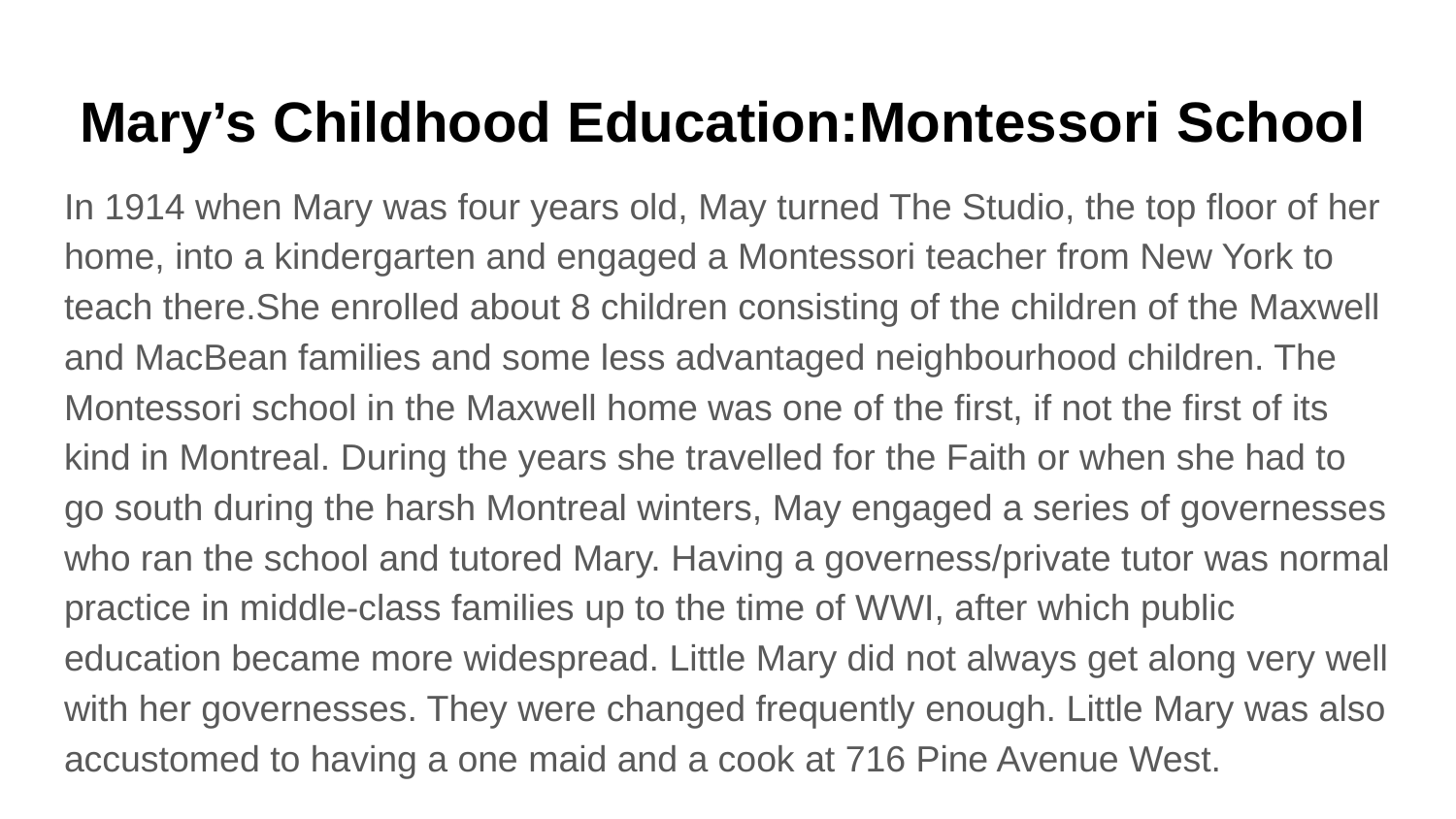

# Mary’s Childhood Education:Montessori School
In 1914 when Mary was four years old, May turned The Studio, the top floor of her home, into a kindergarten and engaged a Montessori teacher from New York to teach there.She enrolled about 8 children consisting of the children of the Maxwell and MacBean families and some less advantaged neighbourhood children. The Montessori school in the Maxwell home was one of the first, if not the first of its kind in Montreal. During the years she travelled for the Faith or when she had to go south during the harsh Montreal winters, May engaged a series of governesses who ran the school and tutored Mary. Having a governess/private tutor was normal practice in middle-class families up to the time of WWI, after which public education became more widespread. Little Mary did not always get along very well with her governesses. They were changed frequently enough. Little Mary was also accustomed to having a one maid and a cook at 716 Pine Avenue West.